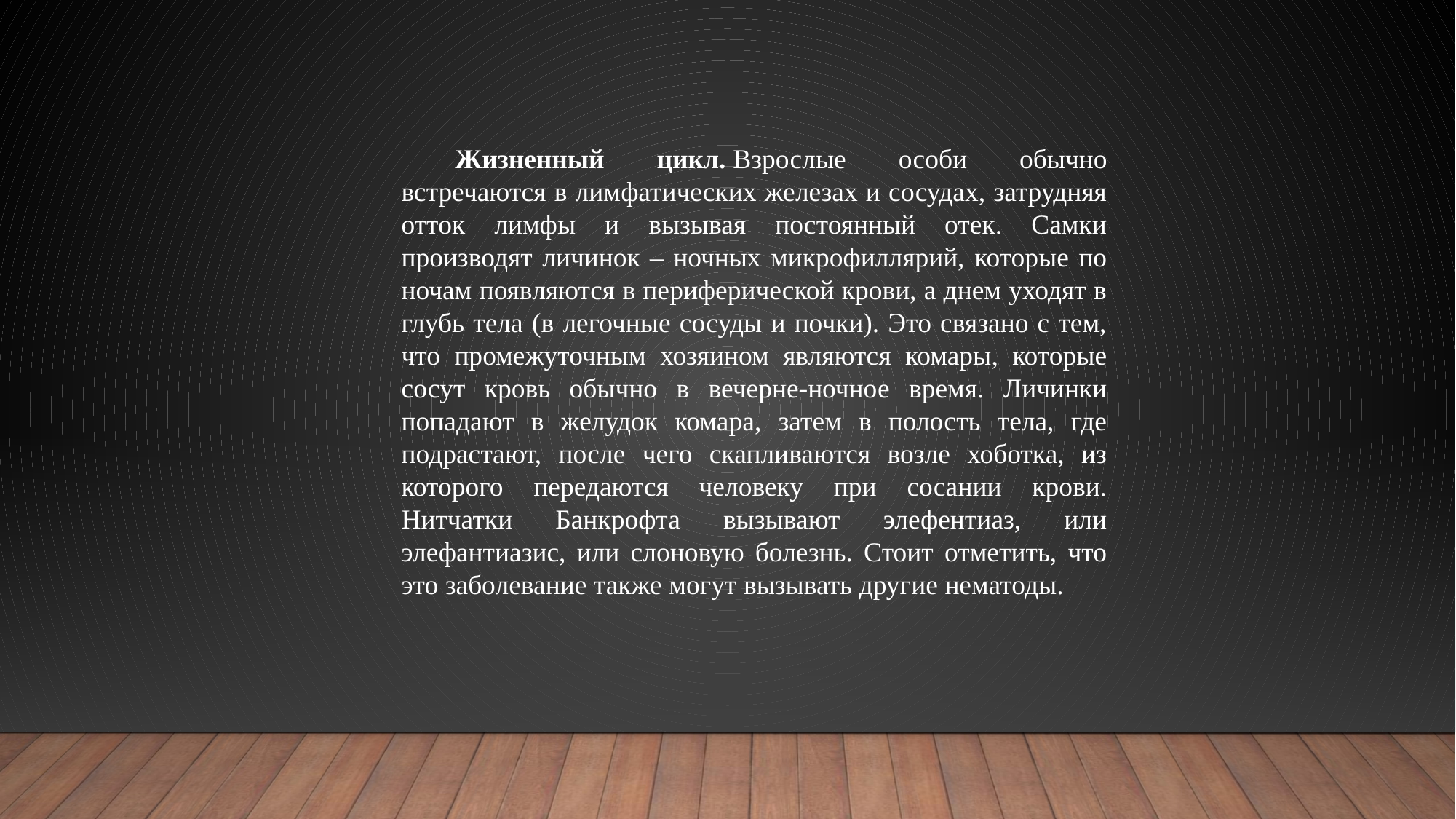

Жизненный цикл. Взрослые особи обычно встречаются в лимфатических железах и сосудах, затрудняя отток лимфы и вызывая постоянный отек. Самки производят личинок – ночных микрофиллярий, которые по ночам появляются в периферической крови, а днем уходят в глубь тела (в легочные сосуды и почки). Это связано с тем, что промежуточным хозяином являются комары, которые сосут кровь обычно в вечерне-ночное время. Личинки попадают в желудок комара, затем в полость тела, где подрастают, после чего скапливаются возле хоботка, из которого передаются человеку при сосании крови. Нитчатки Банкрофта вызывают элефентиаз, или элефантиазис, или слоновую болезнь. Стоит отметить, что это заболевание также могут вызывать другие нематоды.